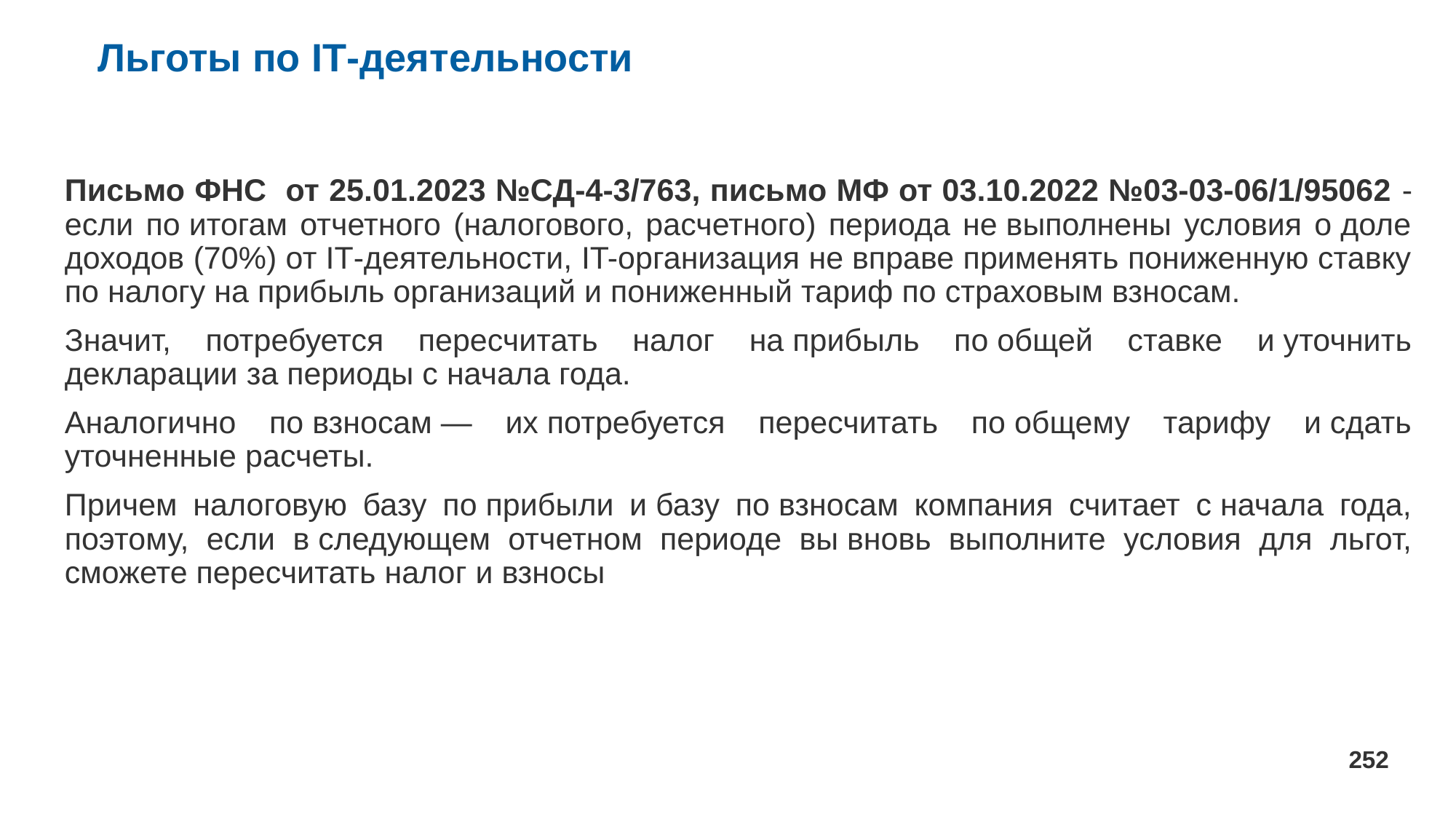

# Льготы по IТ-деятельности
Письмо ФНС  от 25.01.2023 №СД-4-3/763, письмо МФ от 03.10.2022 №03-03-06/1/95062 - если по итогам отчетного (налогового, расчетного) периода не выполнены условия о доле доходов (70%) от IТ-деятельности, IT-организация не вправе применять пониженную ставку по налогу на прибыль организаций и пониженный тариф по страховым взносам.
Значит, потребуется пересчитать налог на прибыль по общей ставке и уточнить декларации за периоды с начала года.
Аналогично по взносам — их потребуется пересчитать по общему тарифу и сдать уточненные расчеты.
Причем налоговую базу по прибыли и базу по взносам компания считает с начала года, поэтому, если в следующем отчетном периоде вы вновь выполните условия для льгот, сможете пересчитать налог и взносы